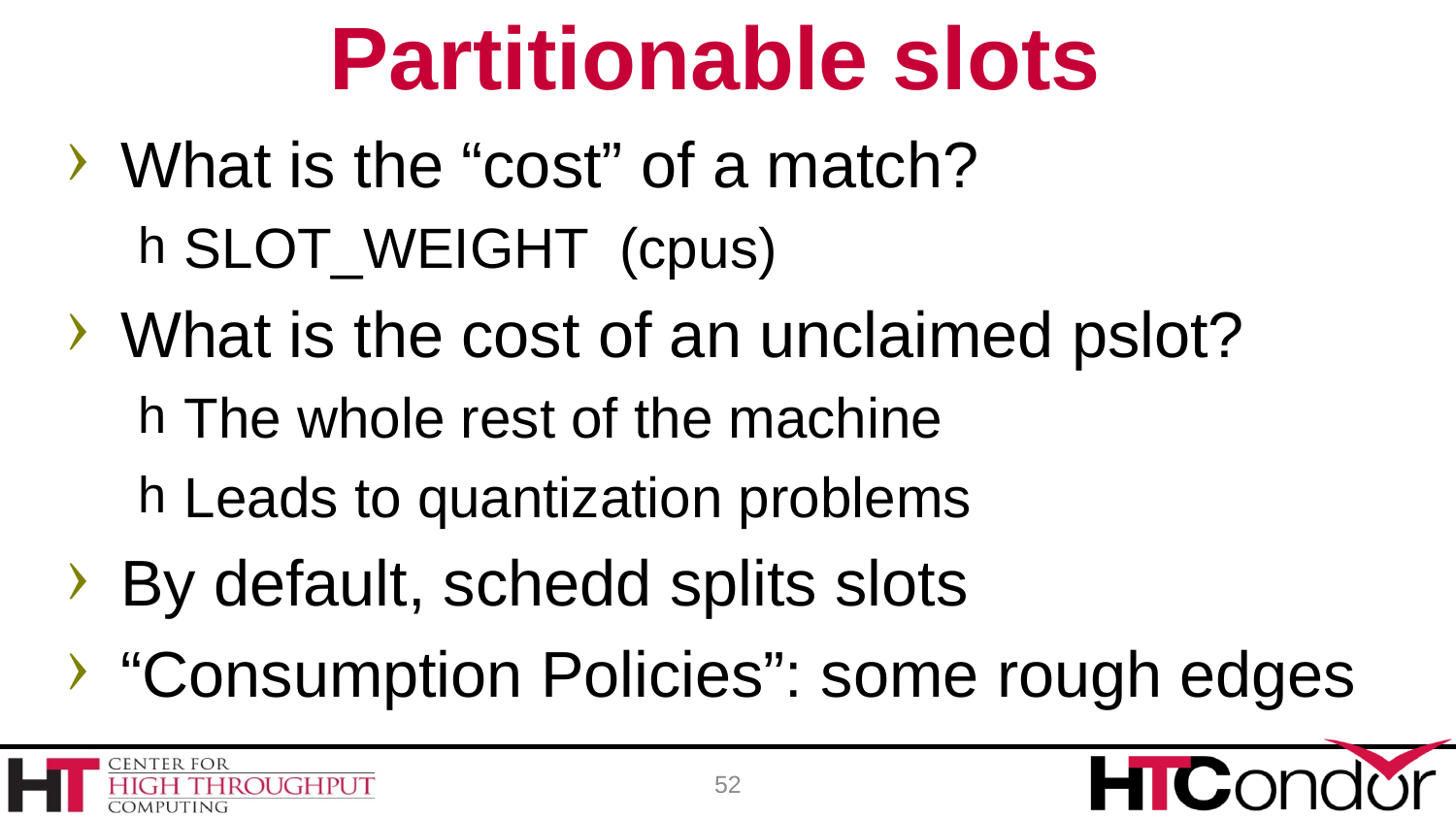

# Partitionable slots
What is the “cost” of a match?
SLOT_WEIGHT  (cpus)
What is the cost of an unclaimed pslot?
The whole rest of the machine
Leads to quantization problems
By default, schedd splits slots
“Consumption Policies”: some rough edges

52